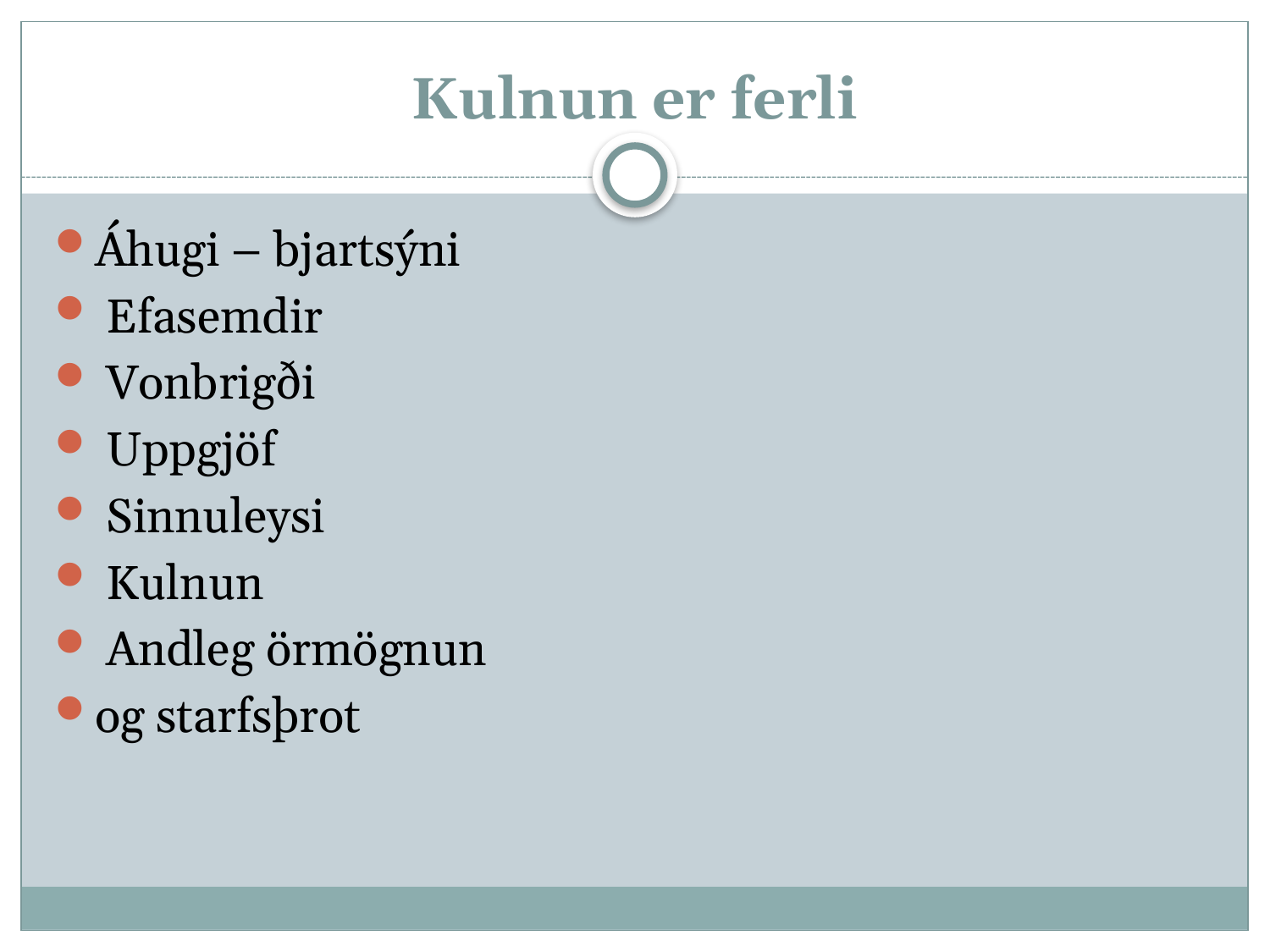

# Kulnun er ferli
Áhugi – bjartsýni
 Efasemdir
 Vonbrigði
 Uppgjöf
 Sinnuleysi
 Kulnun
 Andleg örmögnun
og starfsþrot